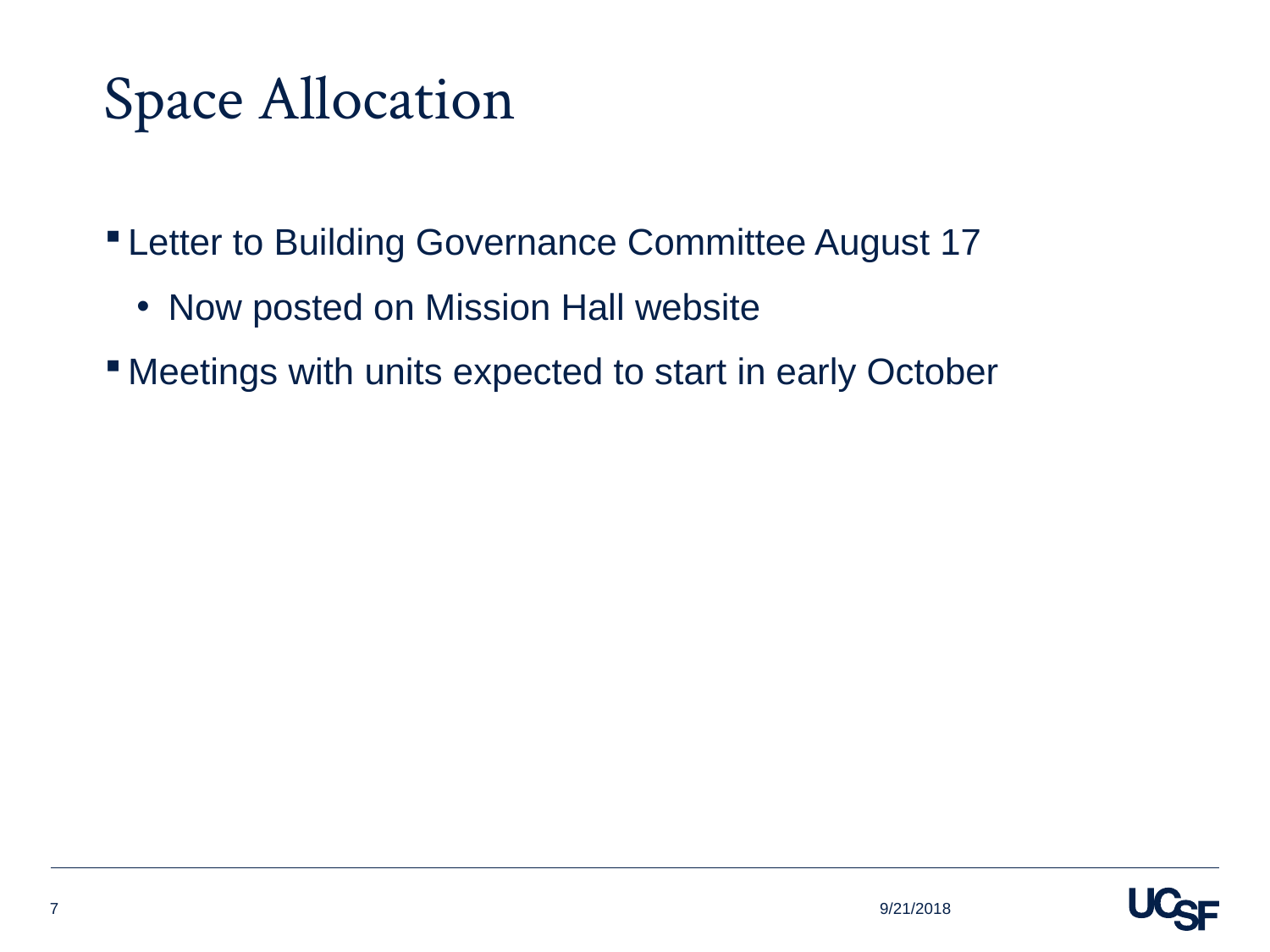

# Space Allocation
Letter to Building Governance Committee August 17
Now posted on Mission Hall website
Meetings with units expected to start in early October
9/21/2018
7